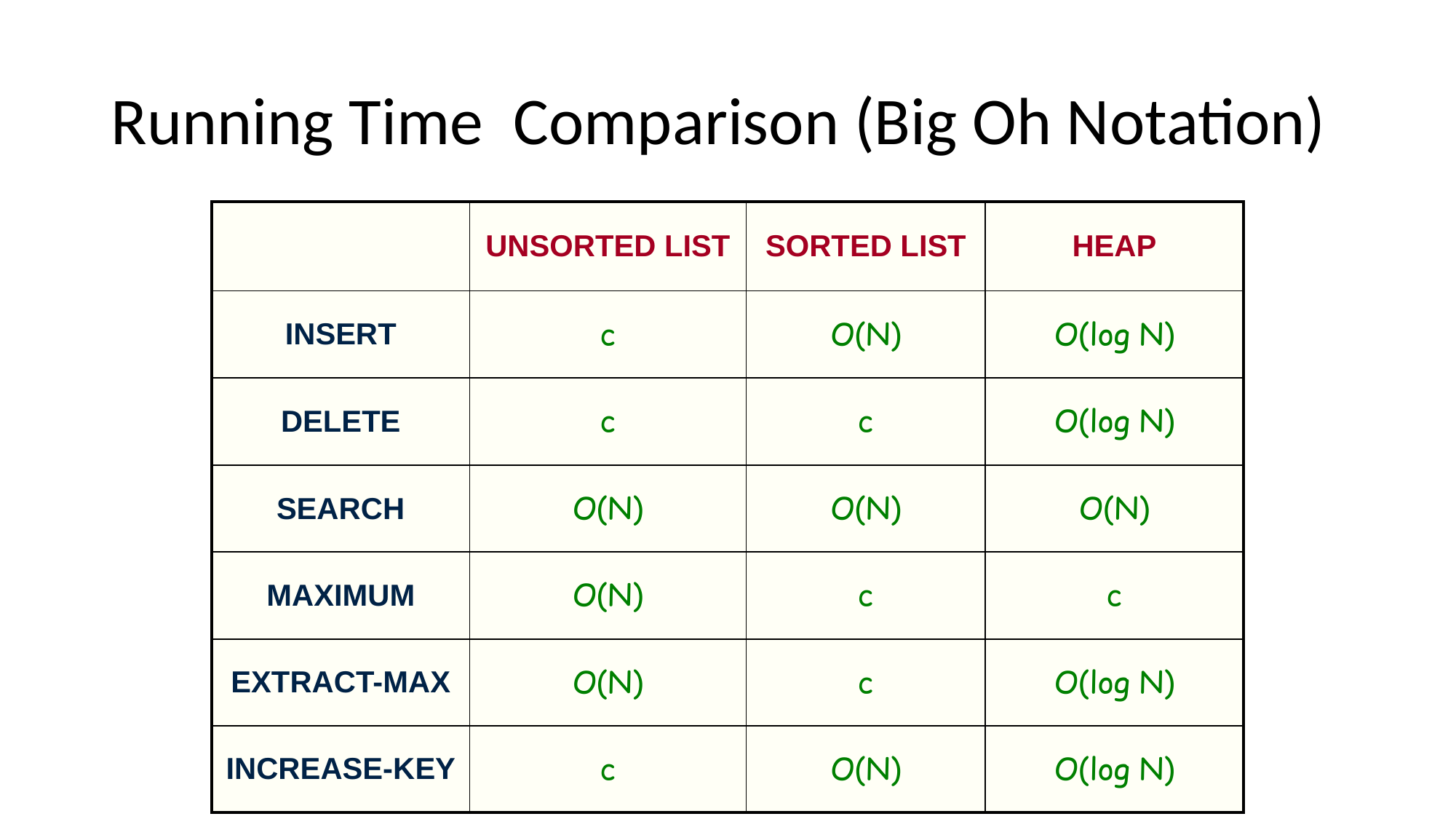

# Running Time  Comparison (Big Oh Notation)
|  | UNSORTED LIST | SORTED LIST | HEAP |
| --- | --- | --- | --- |
| INSERT | c | O(N) | O(log N) |
| DELETE | c | c | O(log N) |
| SEARCH | O(N) | O(N) | O(N) |
| MAXIMUM | O(N) | c | c |
| EXTRACT-MAX | O(N) | c | O(log N) |
| INCREASE-KEY | c | O(N) | O(log N) |